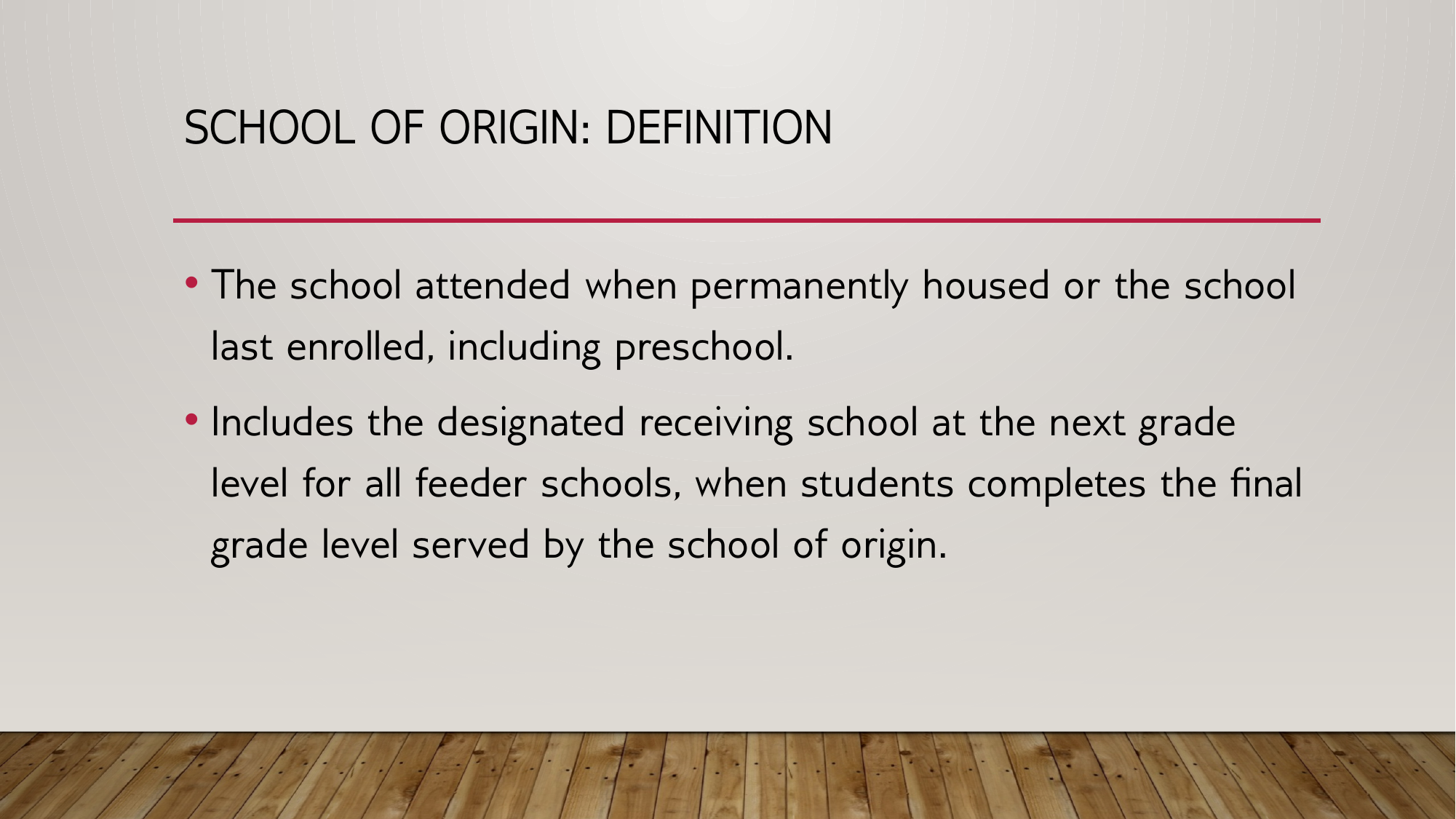

# School of Origin: Definition
The school attended when permanently housed or the school last enrolled, including preschool.
Includes the designated receiving school at the next grade level for all feeder schools, when students completes the final grade level served by the school of origin.